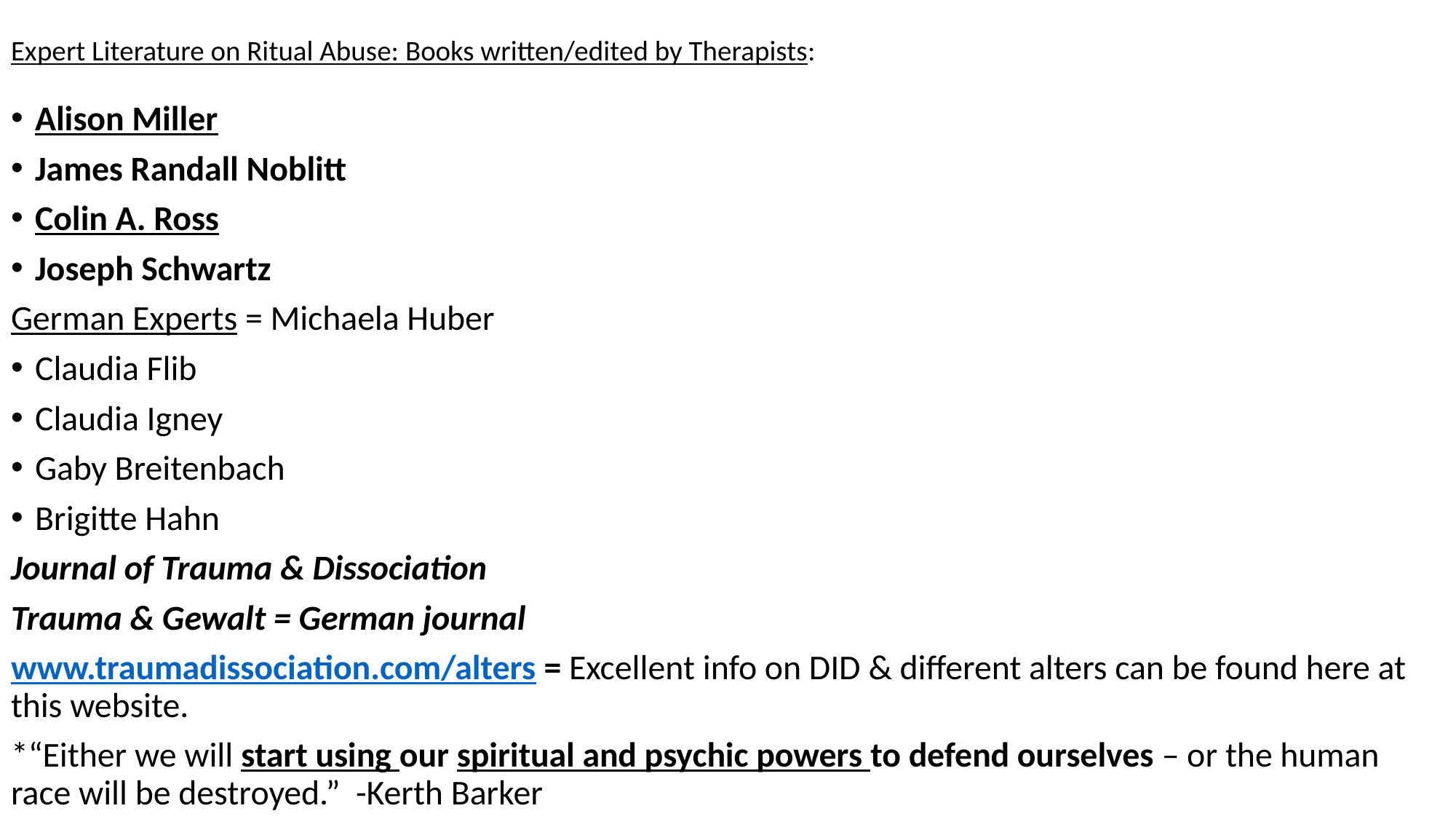

# Expert Literature on Ritual Abuse: Books written/edited by Therapists:
Alison Miller
James Randall Noblitt
Colin A. Ross
Joseph Schwartz
German Experts = Michaela Huber
Claudia Flib
Claudia Igney
Gaby Breitenbach
Brigitte Hahn
Journal of Trauma & Dissociation
Trauma & Gewalt = German journal
www.traumadissociation.com/alters = Excellent info on DID & different alters can be found here at this website.
*“Either we will start using our spiritual and psychic powers to defend ourselves – or the human race will be destroyed.”  -Kerth Barker